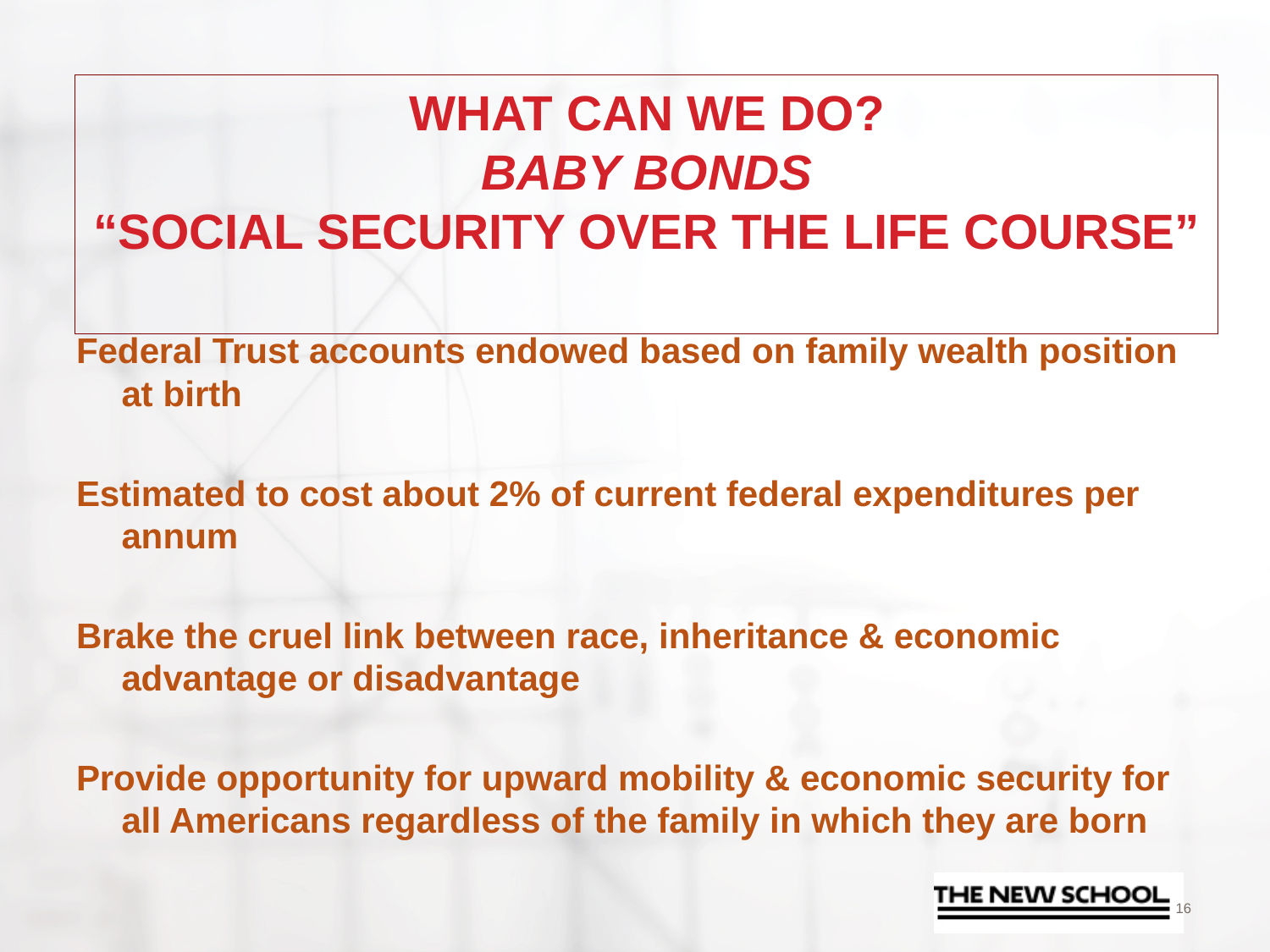

# What can we do? Baby bonds “social security over the life course”

Federal Trust accounts endowed based on family wealth position at birth

Estimated to cost about 2% of current federal expenditures per annum

Brake the cruel link between race, inheritance & economic advantage or disadvantage

Provide opportunity for upward mobility & economic security for all Americans regardless of the family in which they are born

16